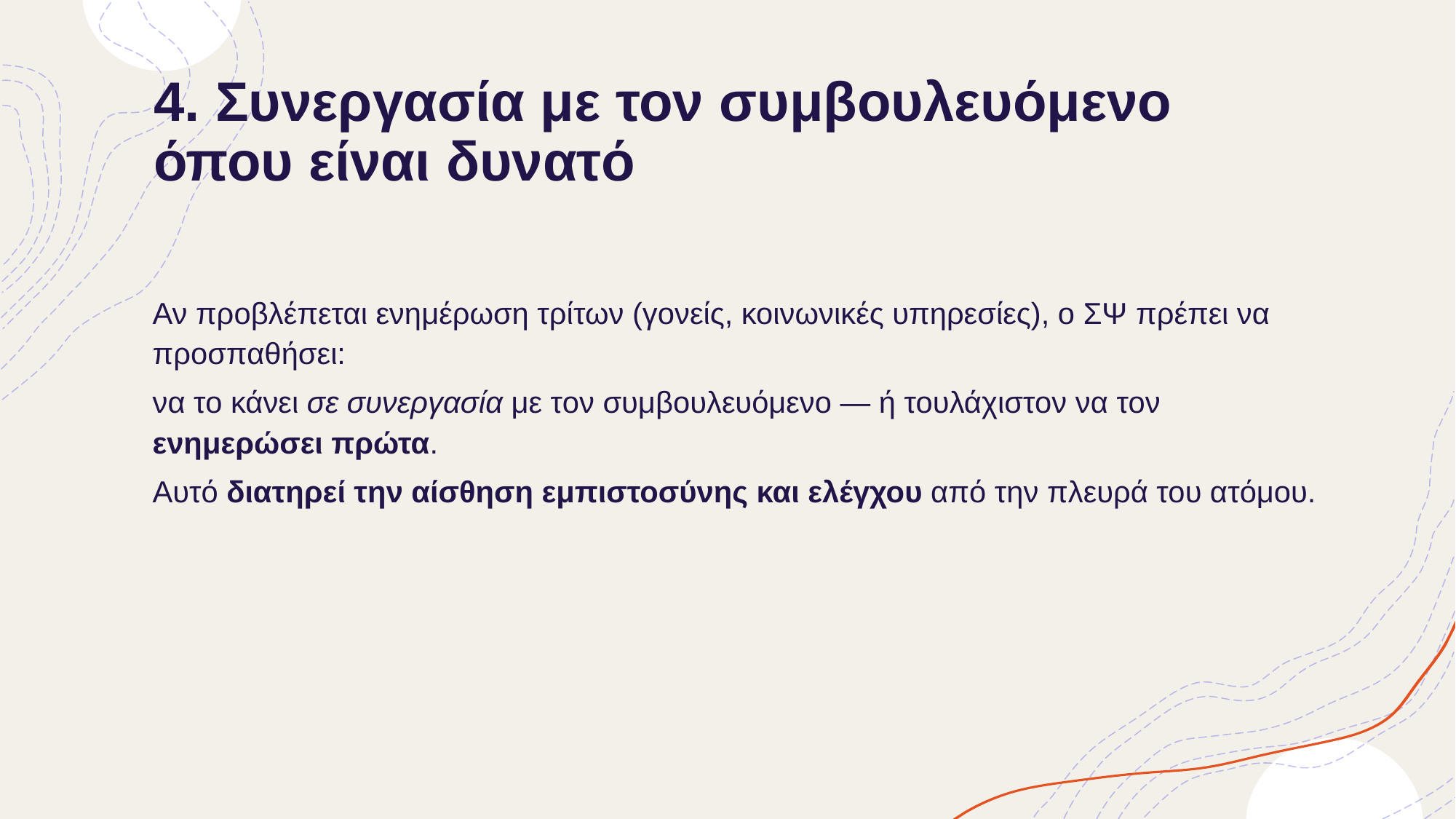

# 4. Συνεργασία με τον συμβουλευόμενο όπου είναι δυνατό
Αν προβλέπεται ενημέρωση τρίτων (γονείς, κοινωνικές υπηρεσίες), ο ΣΨ πρέπει να προσπαθήσει:
να το κάνει σε συνεργασία με τον συμβουλευόμενο — ή τουλάχιστον να τον ενημερώσει πρώτα.
Αυτό διατηρεί την αίσθηση εμπιστοσύνης και ελέγχου από την πλευρά του ατόμου.